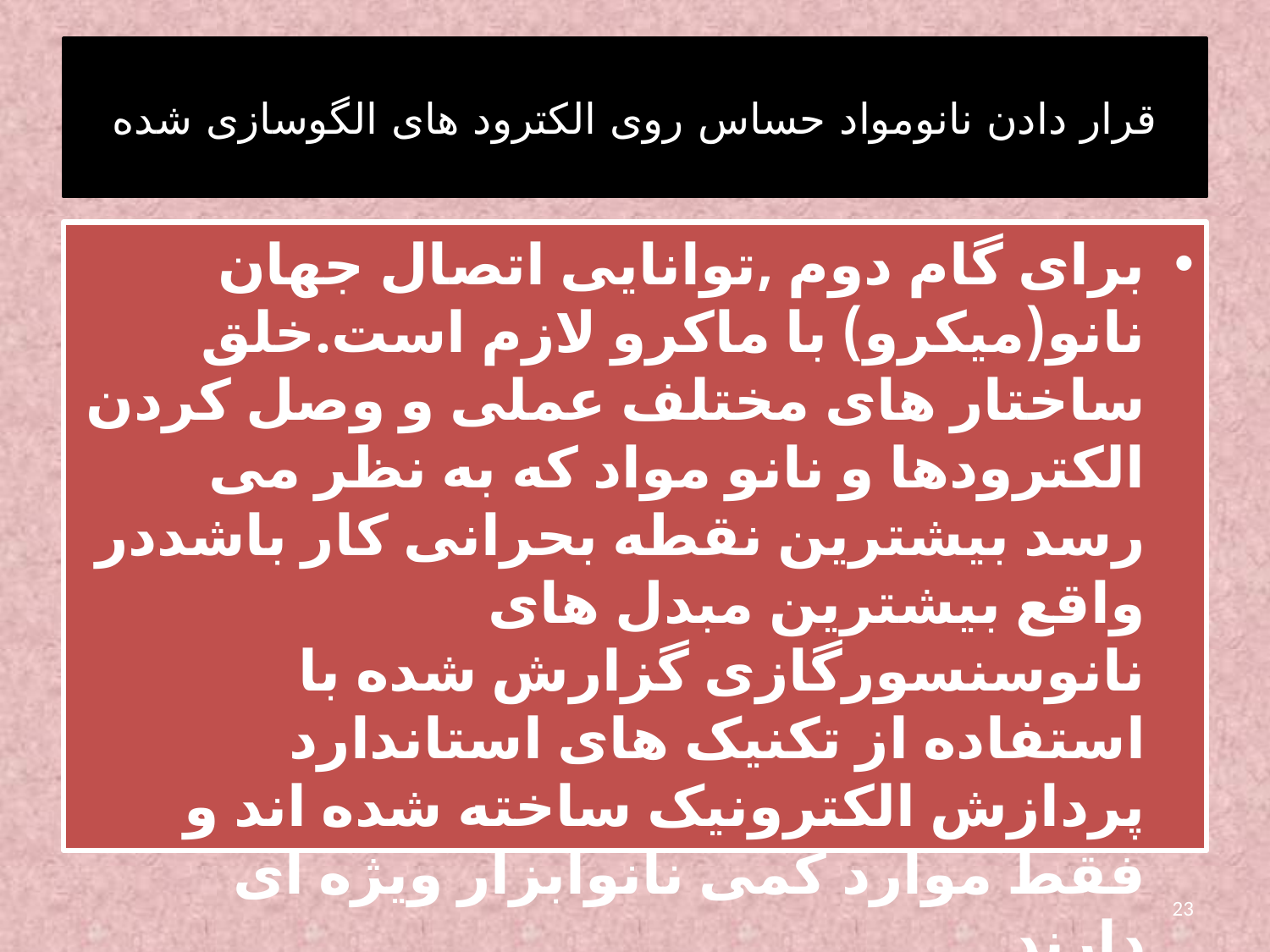

# قرار دادن نانومواد حساس روی الکترود های الگوسازی شده
برای گام دوم ,توانایی اتصال جهان نانو(میکرو) با ماکرو لازم است.خلق ساختار های مختلف عملی و وصل کردن الکترودها و نانو مواد که به نظر می رسد بیشترین نقطه بحرانی کار باشددر واقع بیشترین مبدل های نانوسنسورگازی گزارش شده با استفاده از تکنیک های استاندارد پردازش الکترونیک ساخته شده اند و فقط موارد کمی نانوابزار ویژه ای دارند.
23